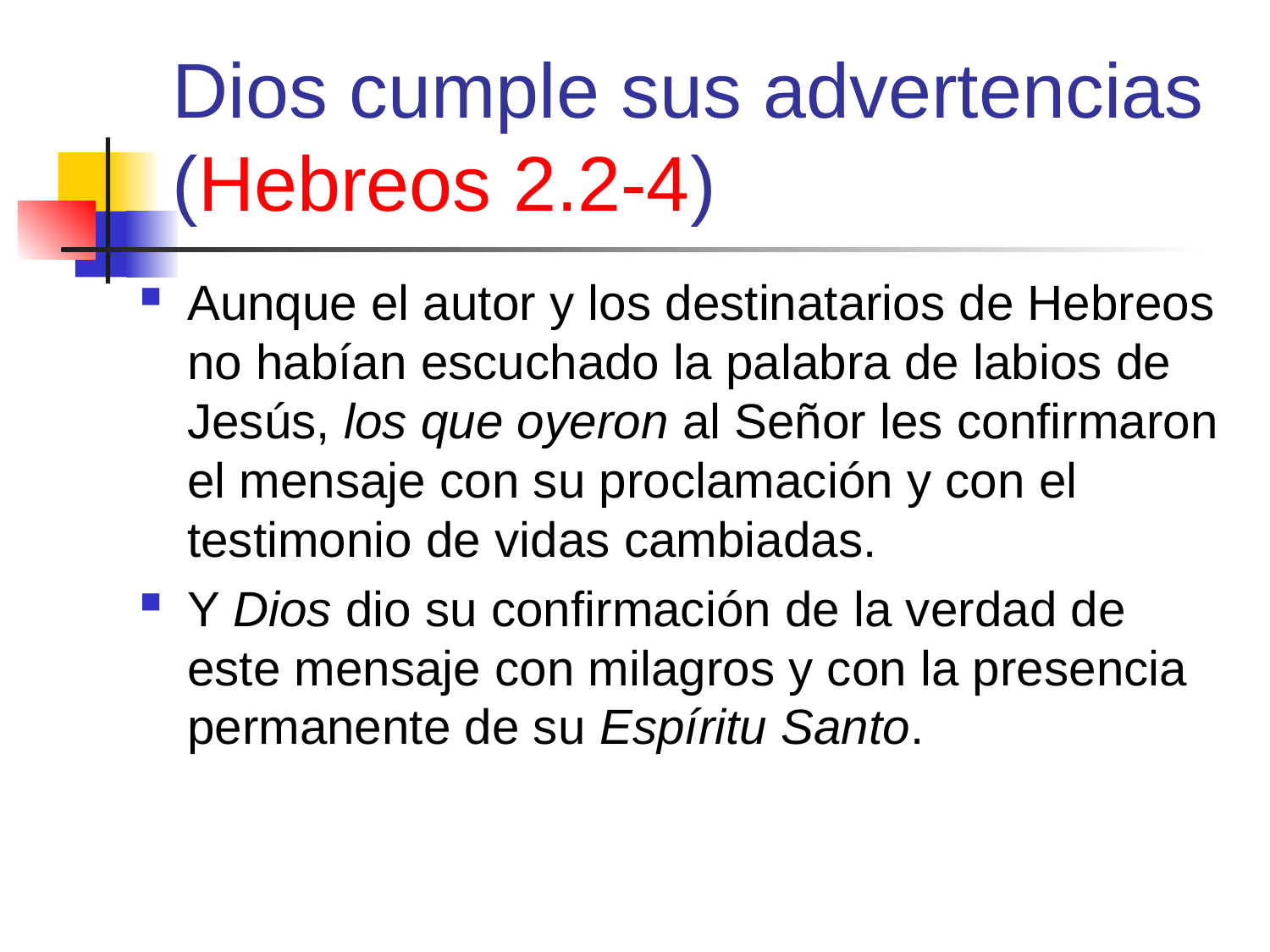

# Dios cumple sus advertencias (Hebreos 2.2-4)
Aunque el autor y los destinatarios de Hebreos no habían escuchado la palabra de labios de Jesús, los que oyeron al Señor les confirmaron el mensaje con su proclamación y con el testimonio de vidas cambiadas.
Y Dios dio su confirmación de la verdad de este mensaje con milagros y con la presencia permanente de su Espíritu Santo.